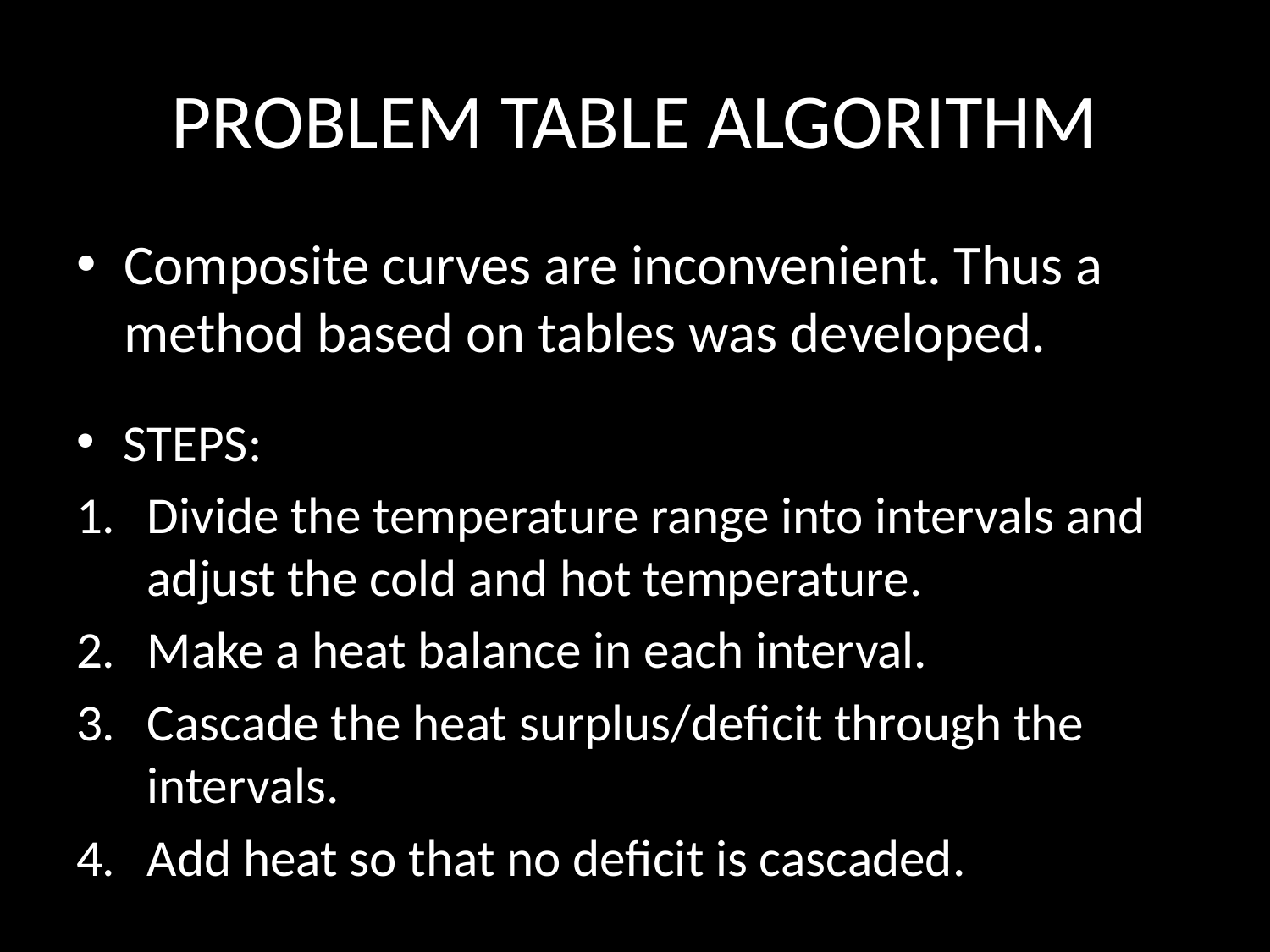

# PROBLEM TABLE ALGORITHM
Composite curves are inconvenient. Thus a method based on tables was developed.

STEPS:
Divide the temperature range into intervals and adjust the cold and hot temperature.
Make a heat balance in each interval.
Cascade the heat surplus/deficit through the intervals.
Add heat so that no deficit is cascaded.